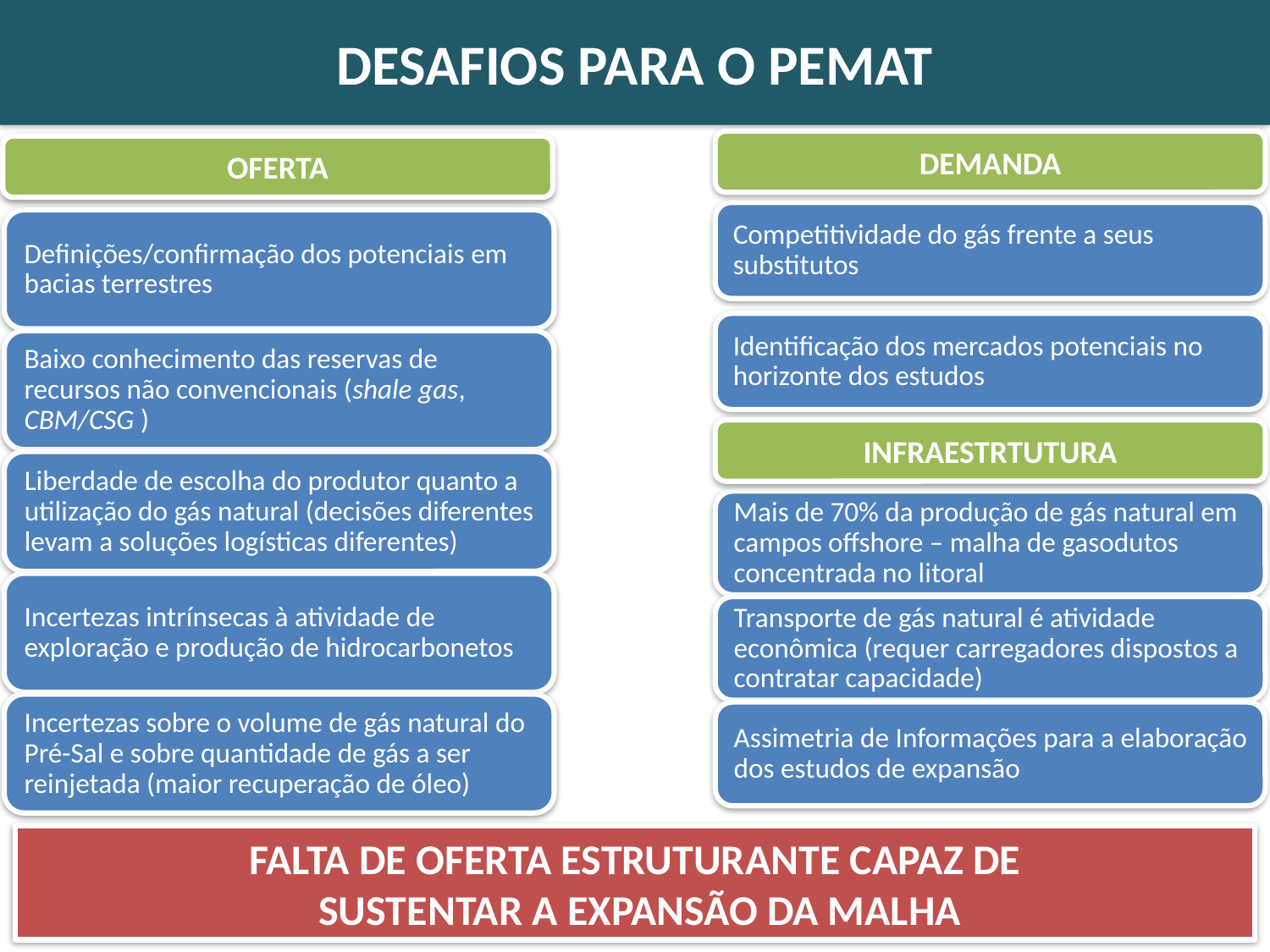

DESAFIOS PARA O PEMAT
DEMANDA
OFERTA
Competitividade do gás frente a seus substitutos
Identificação dos mercados potenciais no horizonte dos estudos
Definições/confirmação dos potenciais em bacias terrestres
Baixo conhecimento das reservas de recursos não convencionais (shale gas, CBM/CSG )
Liberdade de escolha do produtor quanto a utilização do gás natural (decisões diferentes levam a soluções logísticas diferentes)
Incertezas intrínsecas à atividade de exploração e produção de hidrocarbonetos
Incertezas sobre o volume de gás natural do Pré-Sal e sobre quantidade de gás a ser reinjetada (maior recuperação de óleo)
INFRAESTRTUTURA
Mais de 70% da produção de gás natural em campos offshore – malha de gasodutos concentrada no litoral
Transporte de gás natural é atividade econômica (requer carregadores dispostos a contratar capacidade)
Assimetria de Informações para a elaboração dos estudos de expansão
FALTA DE OFERTA ESTRUTURANTE CAPAZ DE
 SUSTENTAR A EXPANSÃO DA MALHA